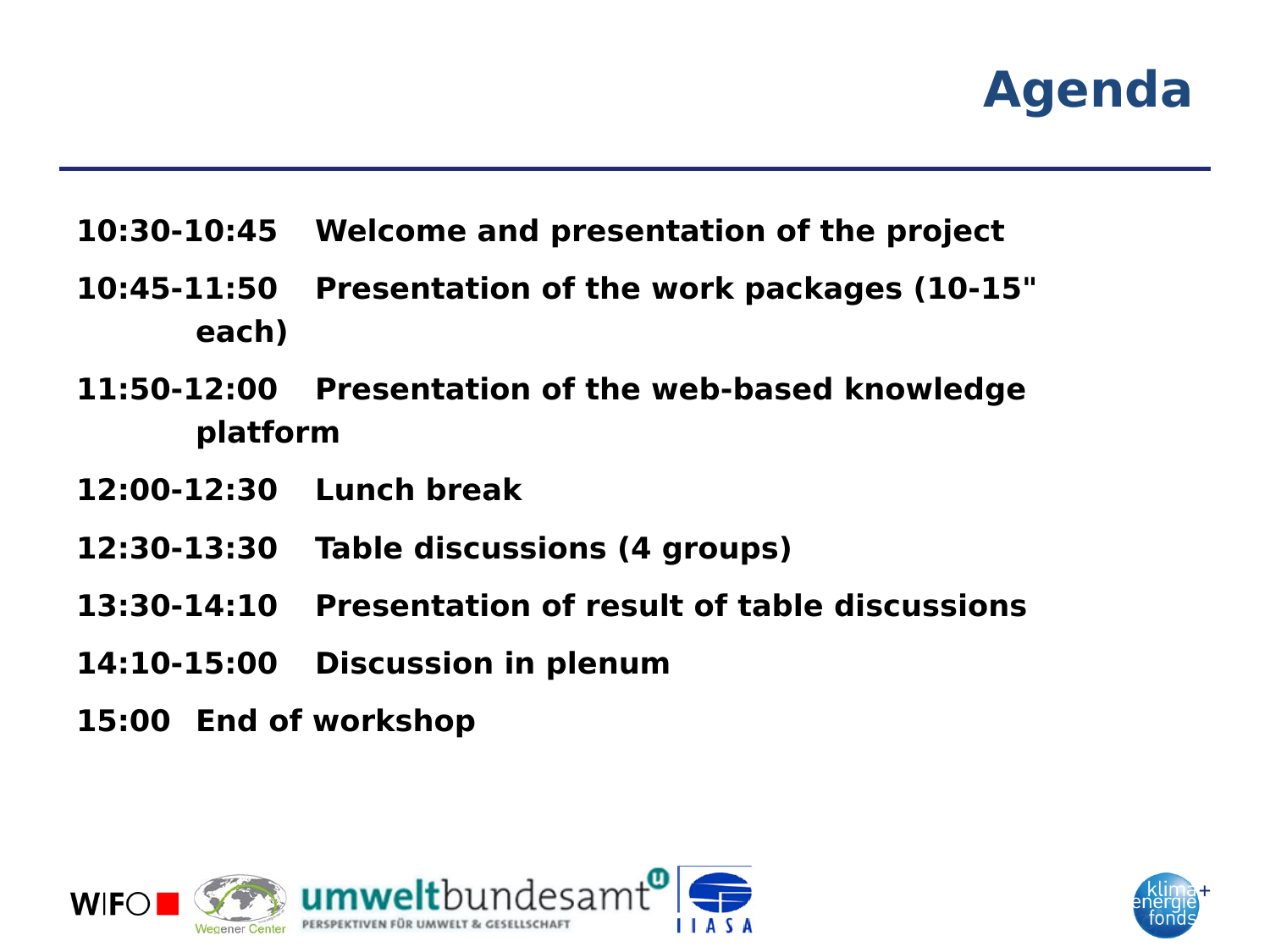

# Agenda
10:30-10:45	Welcome and presentation of the project
10:45-11:50	Presentation of the work packages (10-15"
		each)
11:50-12:00	Presentation of the web-based knowledge
		platform
12:00-12:30	Lunch break
12:30-13:30	Table discussions (4 groups)
13:30-14:10	Presentation of result of table discussions
14:10-15:00	Discussion in plenum
15:00		End of workshop